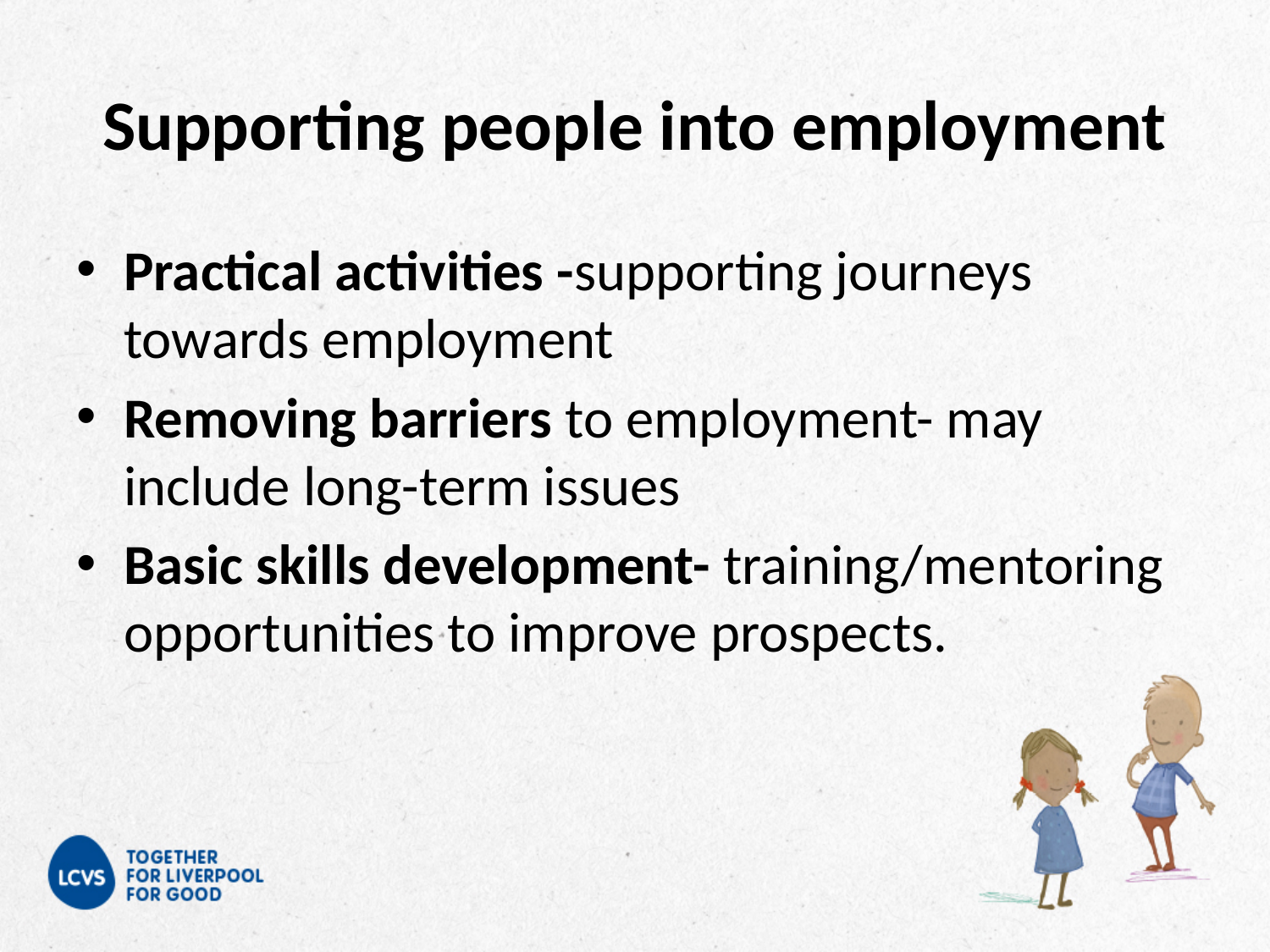

# Supporting people into employment
Practical activities -supporting journeys towards employment
Removing barriers to employment- may include long-term issues
Basic skills development- training/mentoring opportunities to improve prospects.